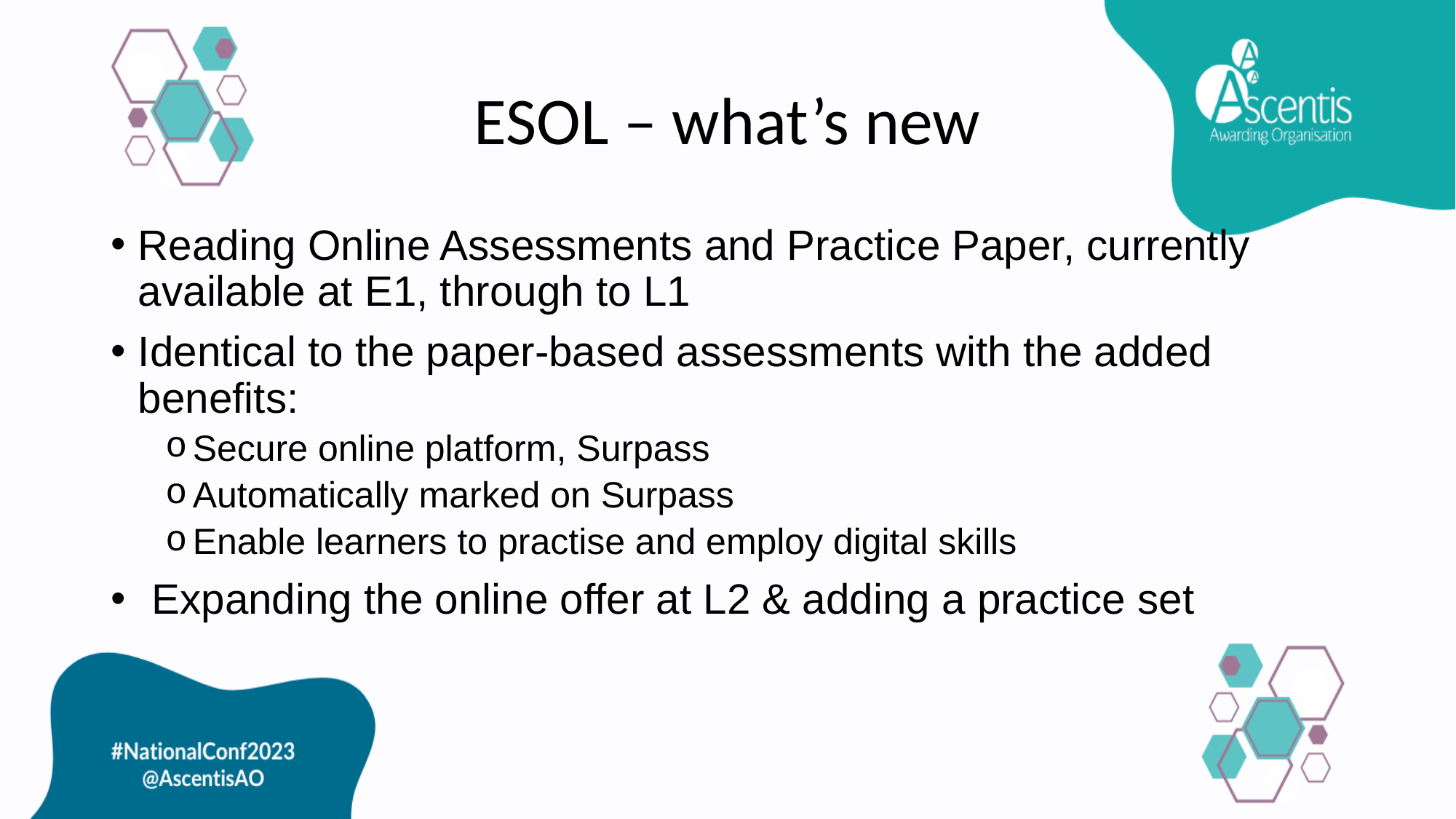

# ESOL – what’s new
Reading Online Assessments and Practice Paper, currently available at E1, through to L1
Identical to the paper-based assessments with the added benefits:
Secure online platform, Surpass
Automatically marked on Surpass
Enable learners to practise and employ digital skills
Expanding the online offer at L2 & adding a practice set